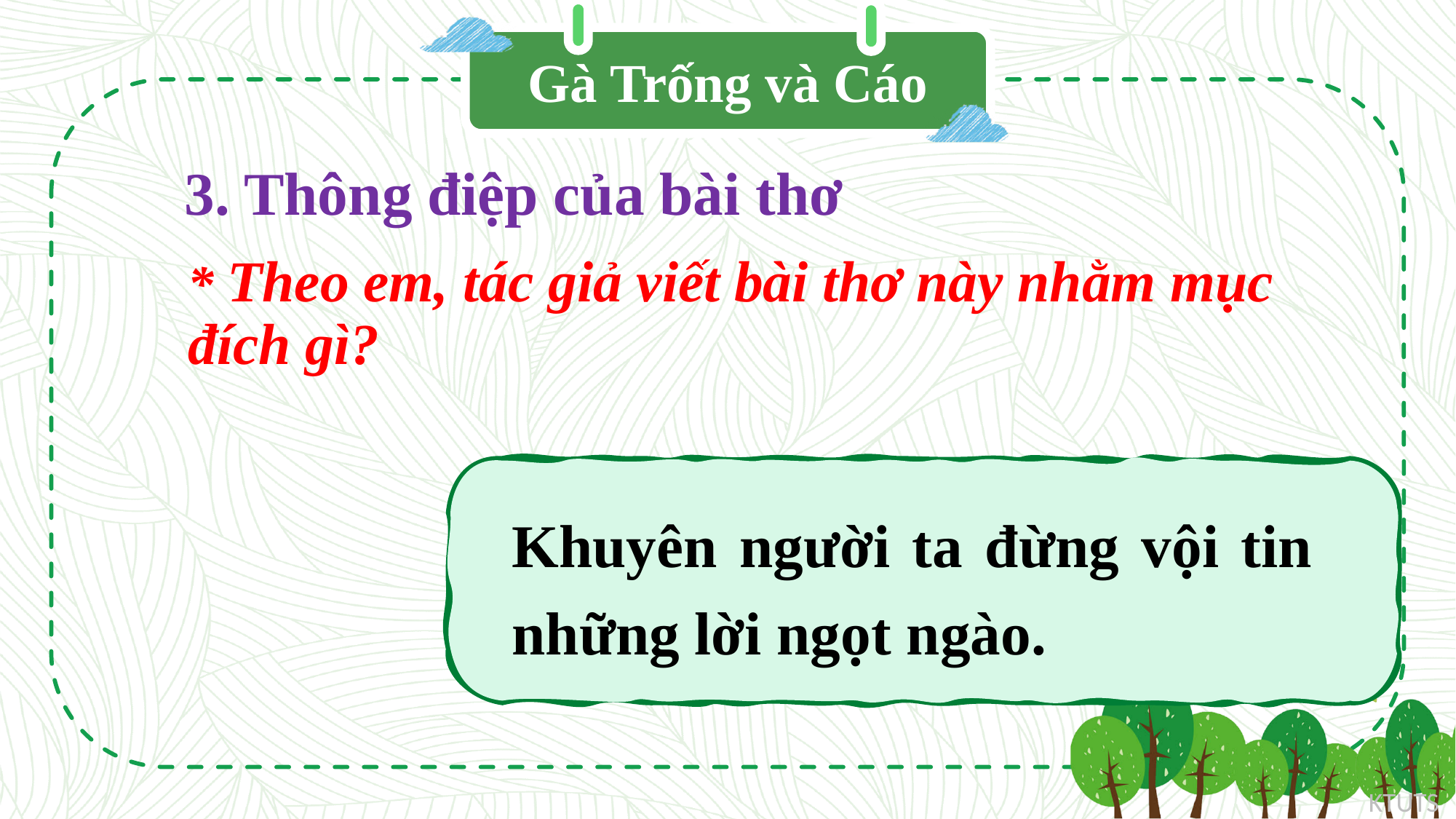

3. Thông điệp của bài thơ
# * Theo em, tác giả viết bài thơ này nhằm mục đích gì?
	Khuyên người ta đừng vội tin những lời ngọt ngào.